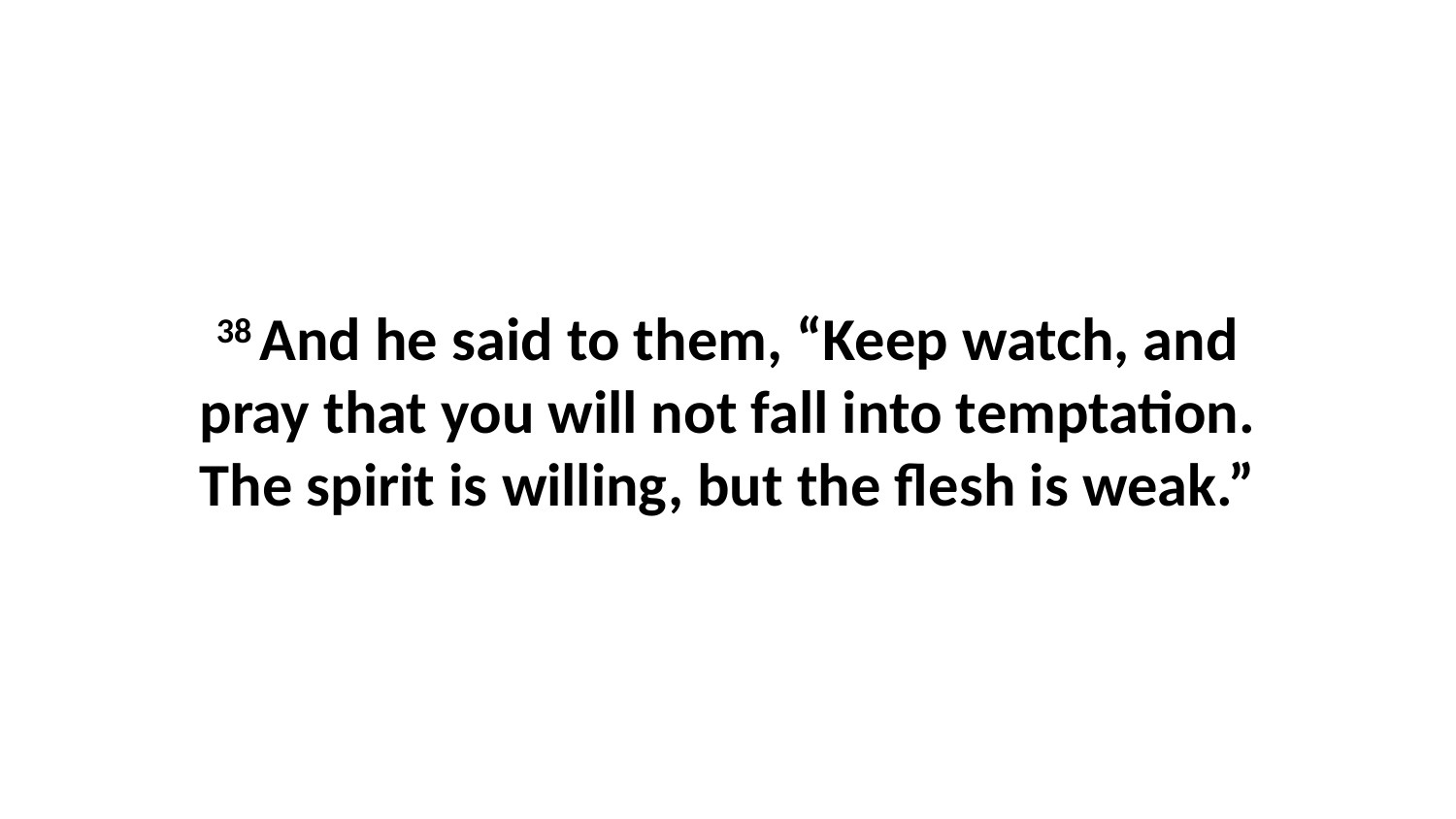

38 And he said to them, “Keep watch, and pray that you will not fall into temptation. The spirit is willing, but the flesh is weak.”